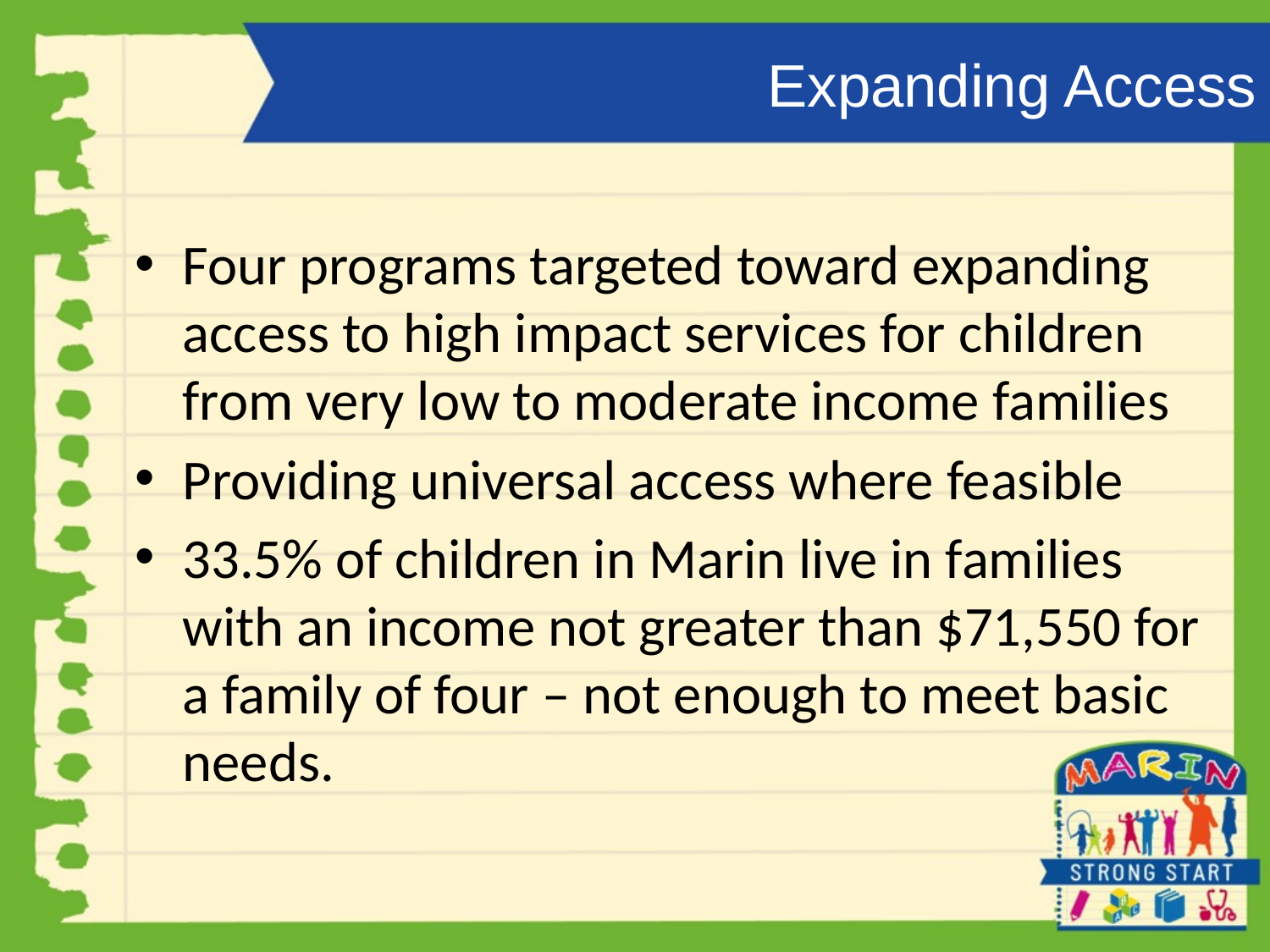

# Expanding Access
Four programs targeted toward expanding access to high impact services for children from very low to moderate income families
Providing universal access where feasible
33.5% of children in Marin live in families with an income not greater than $71,550 for a family of four – not enough to meet basic needs.